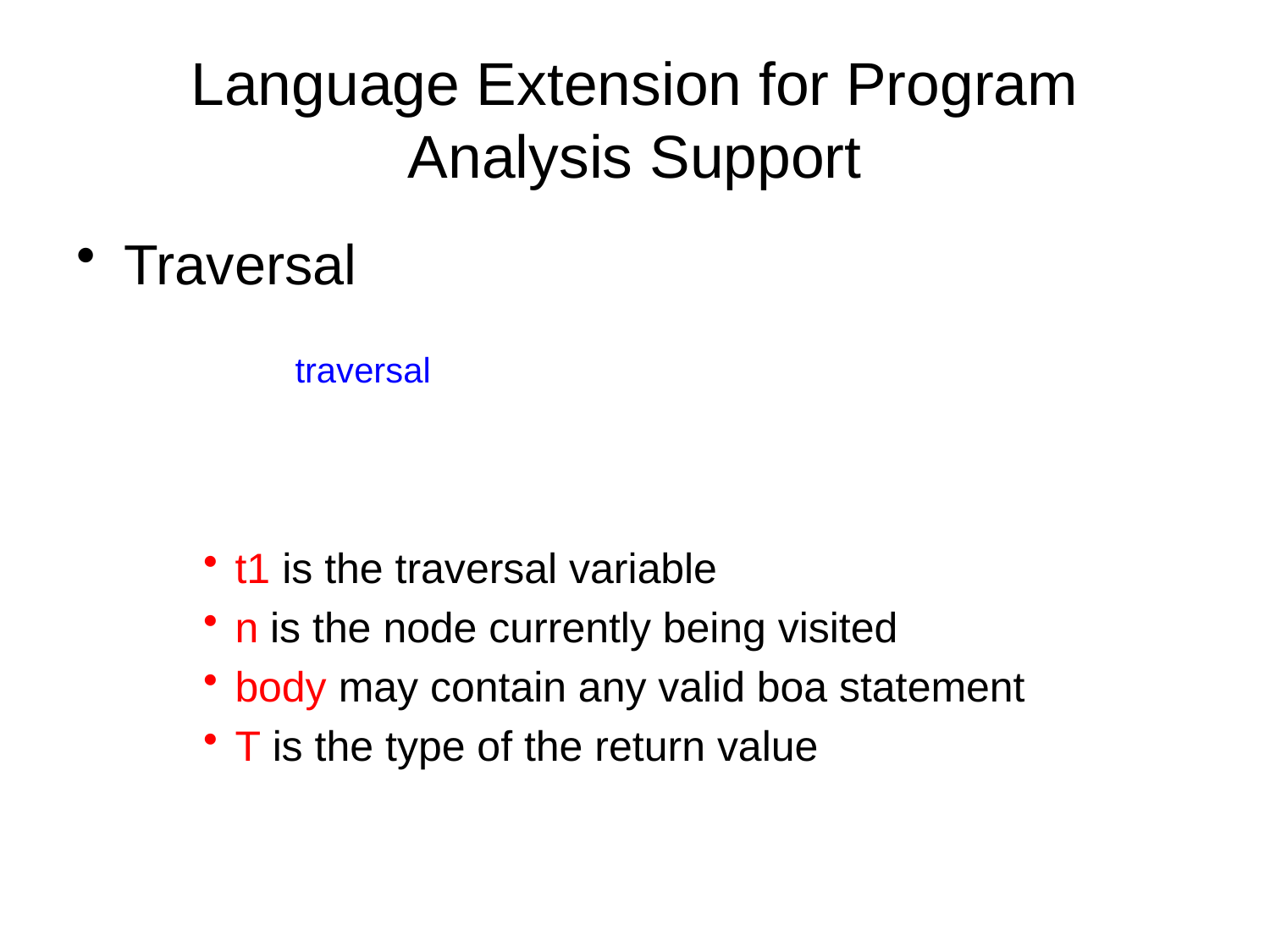

# Language Extension for Program Analysis Support
Traversal

t1 is the traversal variable
n is the node currently being visited
body may contain any valid boa statement
T is the type of the return value
t1 := traversal(n: CFGNode): T {
	body
}